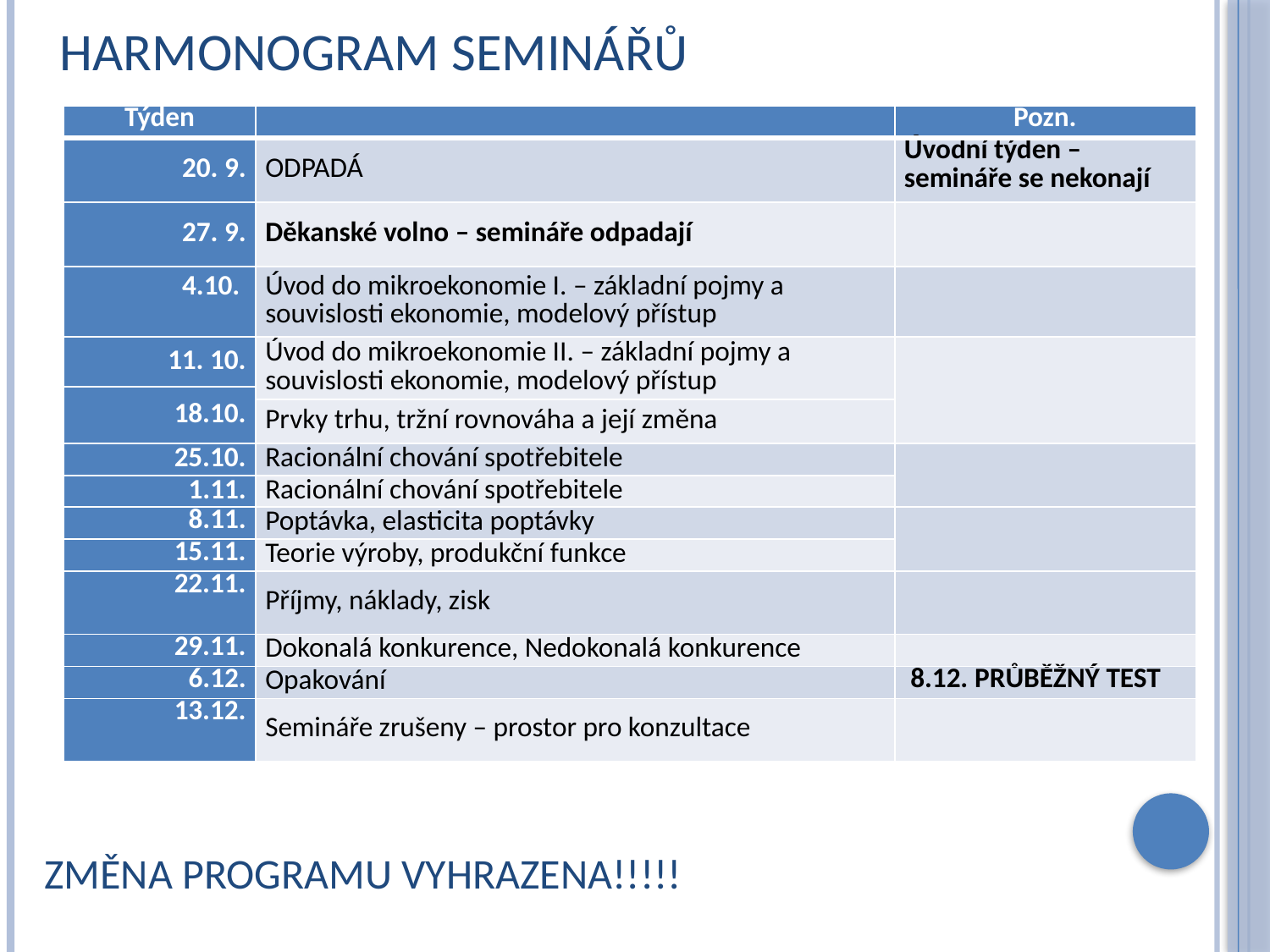

# Harmonogram seminářů
| Týden |  | Pozn. |
| --- | --- | --- |
| 20. 9. | ODPADÁ | Úvodní týden – semináře se nekonají |
| 27. 9. | Děkanské volno – semináře odpadají |  |
| 4.10. | Úvod do mikroekonomie I. – základní pojmy a souvislosti ekonomie, modelový přístup |  |
| 11. 10. | Úvod do mikroekonomie II. – základní pojmy a souvislosti ekonomie, modelový přístup |  |
| 18.10. |  |  |
|  | Prvky trhu, tržní rovnováha a její změna |  |
| 25.10. | Racionální chování spotřebitele |  |
| 1.11. | Racionální chování spotřebitele |  |
| 8.11. | Poptávka, elasticita poptávky |  |
| 15.11. | Teorie výroby, produkční funkce |  |
| 22.11. | Příjmy, náklady, zisk |  |
| 29.11. | Dokonalá konkurence, Nedokonalá konkurence |  |
| 6.12. | Opakování | 8.12. PRŮBĚŽNÝ TEST |
| 13.12. | Semináře zrušeny – prostor pro konzultace |  |
Změna programu vyhrazena!!!!!